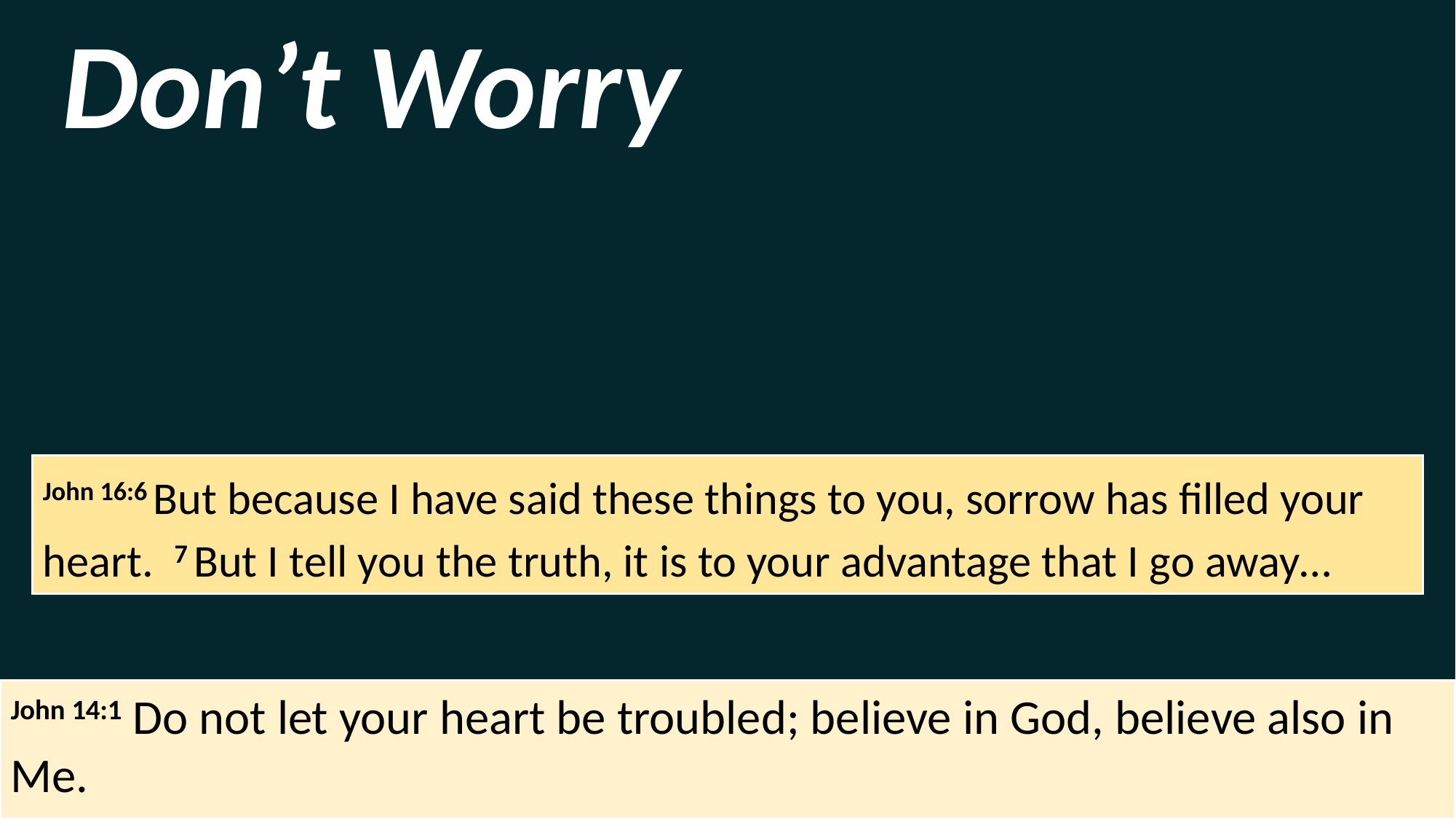

Don’t Worry
John 16:6 But because I have said these things to you, sorrow has filled your heart.  7 But I tell you the truth, it is to your advantage that I go away…

John 14:1 Do not let your heart be troubled; believe in God, believe also in Me.